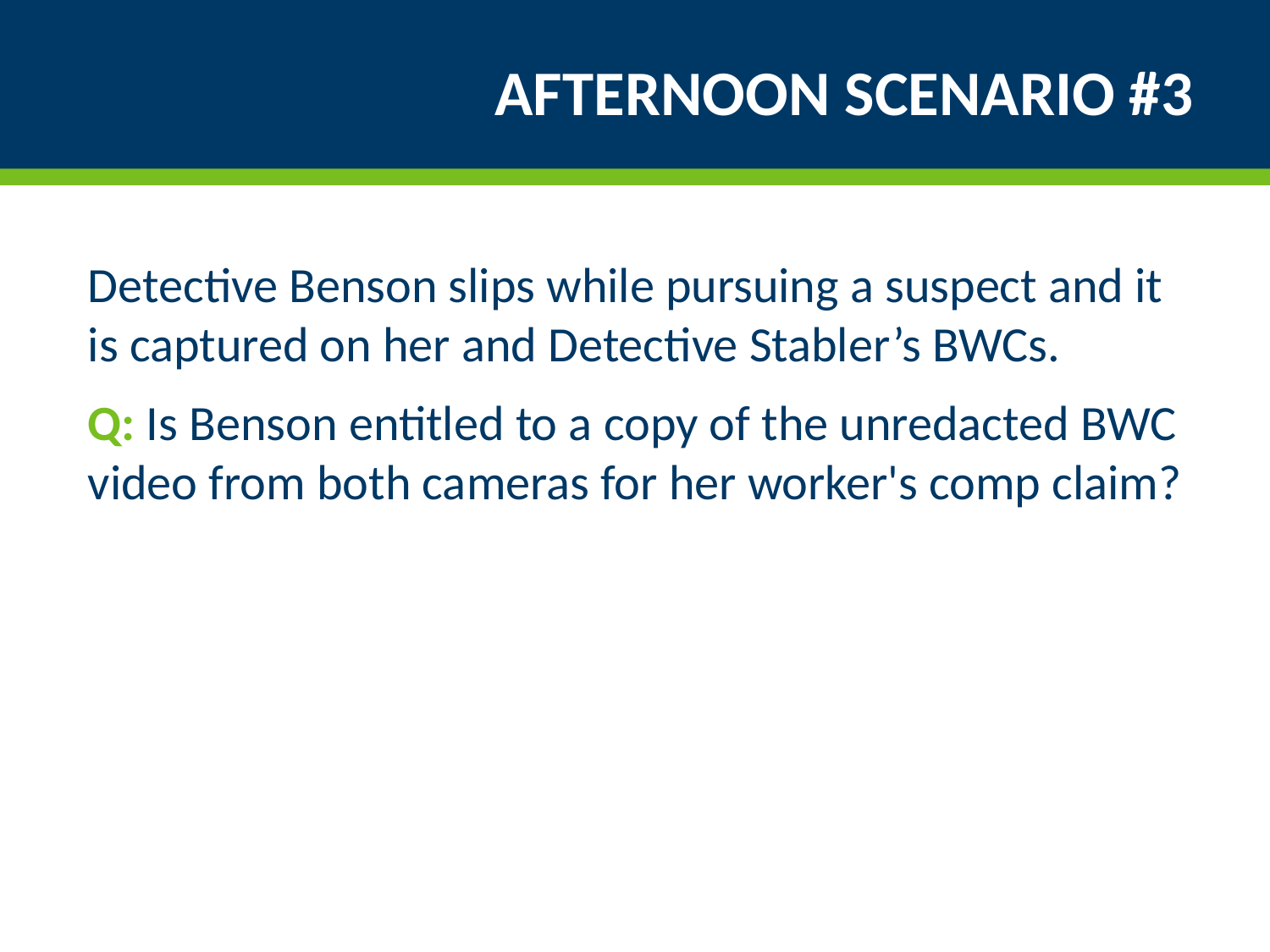

# Afternoon Scenario #3
Detective Benson slips while pursuing a suspect and it is captured on her and Detective Stabler’s BWCs.
Q: Is Benson entitled to a copy of the unredacted BWC video from both cameras for her worker's comp claim?